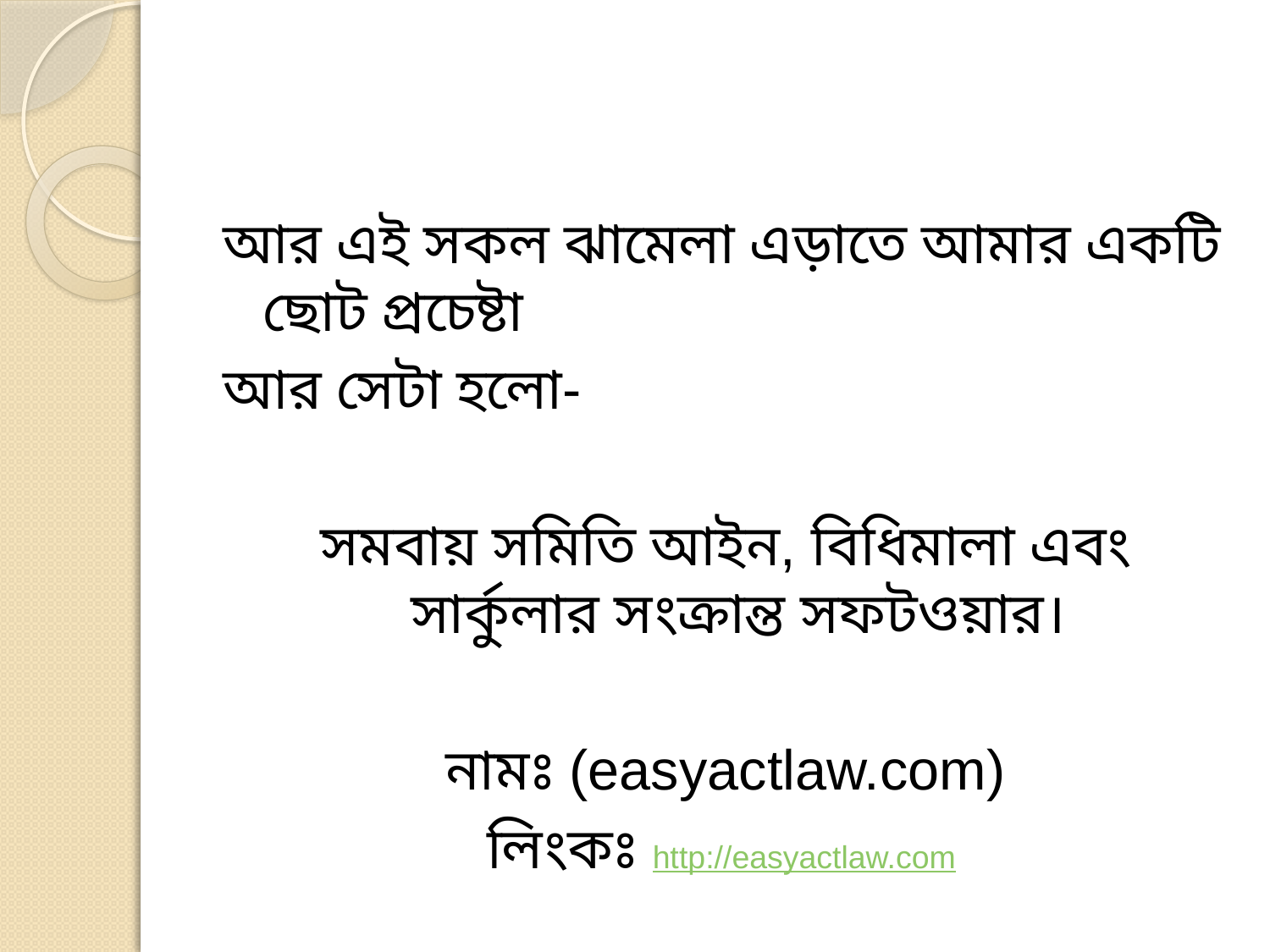

#
আর এই সকল ঝামেলা এড়াতে আমার একটি ছোট প্রচেষ্টা
আর সেটা হলো-

সমবায় সমিতি আইন, বিধিমালা এবং সার্কুলার সংক্রান্ত সফটওয়ার।

নামঃ (easyactlaw.com)
লিংকঃ http://easyactlaw.com